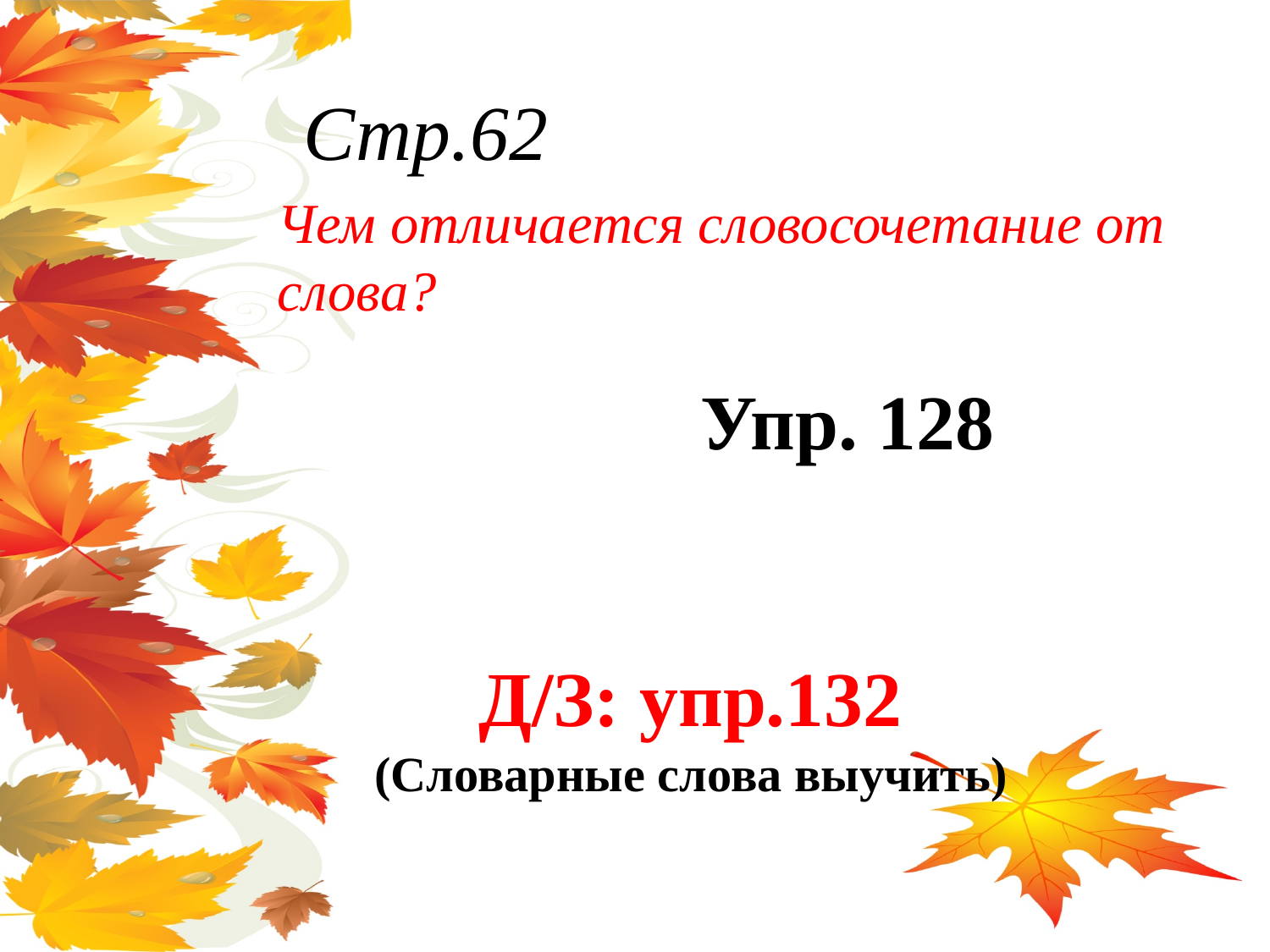

Стр.62
Чем отличается словосочетание от слова?
   Упр. 128

# Д/З: упр.132 (Словарные слова выучить)